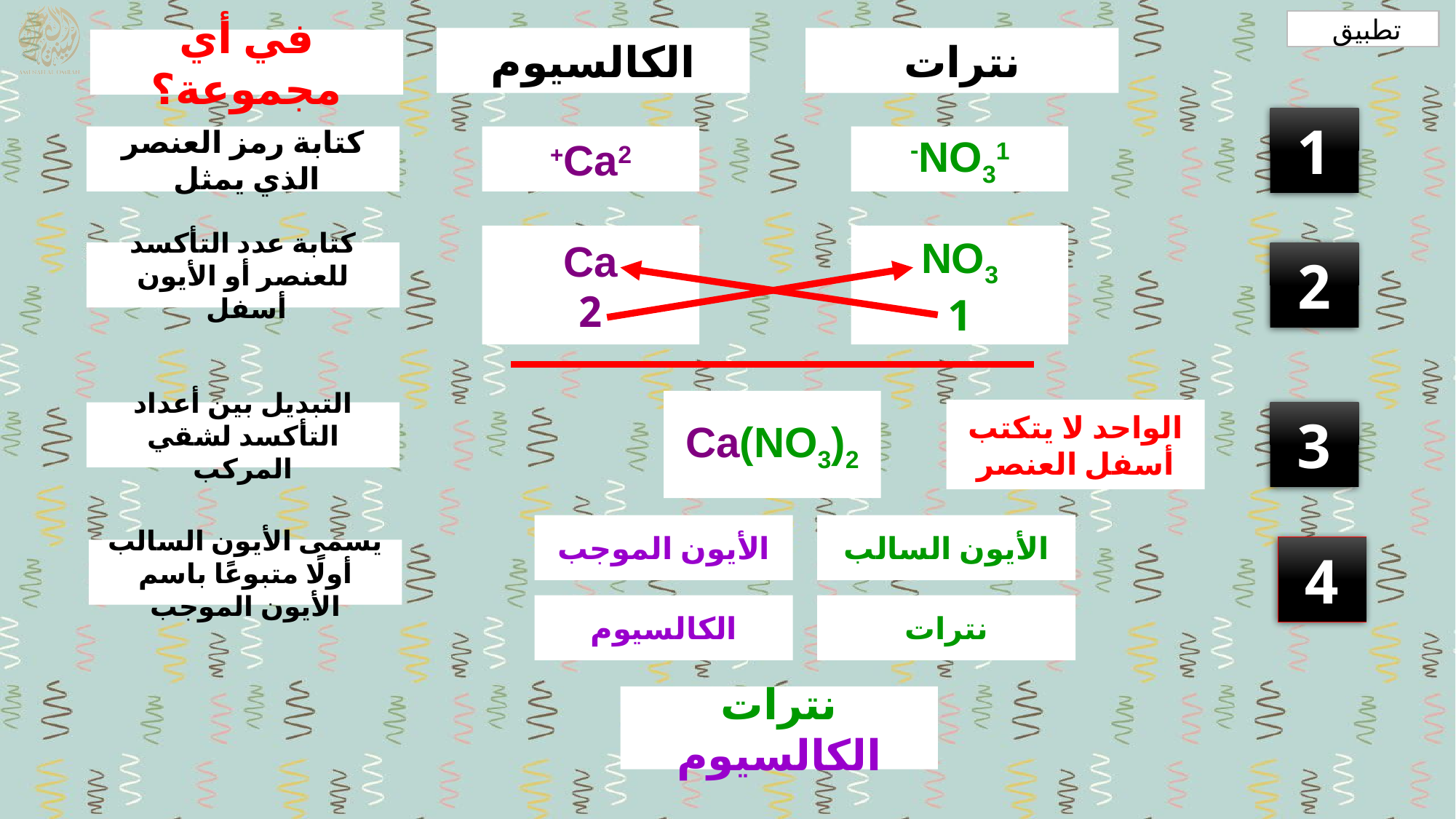

تطبيق
الكالسيوم
نترات
في أي مجموعة؟
1
كتابة رمز العنصر الذي يمثل
Ca2+
NO31-
Ca
2
NO3
1
كتابة عدد التأكسد للعنصر أو الأيون أسفل
2
Ca(NO3)2
الواحد لا يتكتب أسفل العنصر
3
التبديل بين أعداد التأكسد لشقي المركب
الأيون الموجب
الأيون السالب
4
يسمى الأيون السالب أولًا متبوعًا باسم الأيون الموجب
الكالسيوم
نترات
نترات الكالسيوم